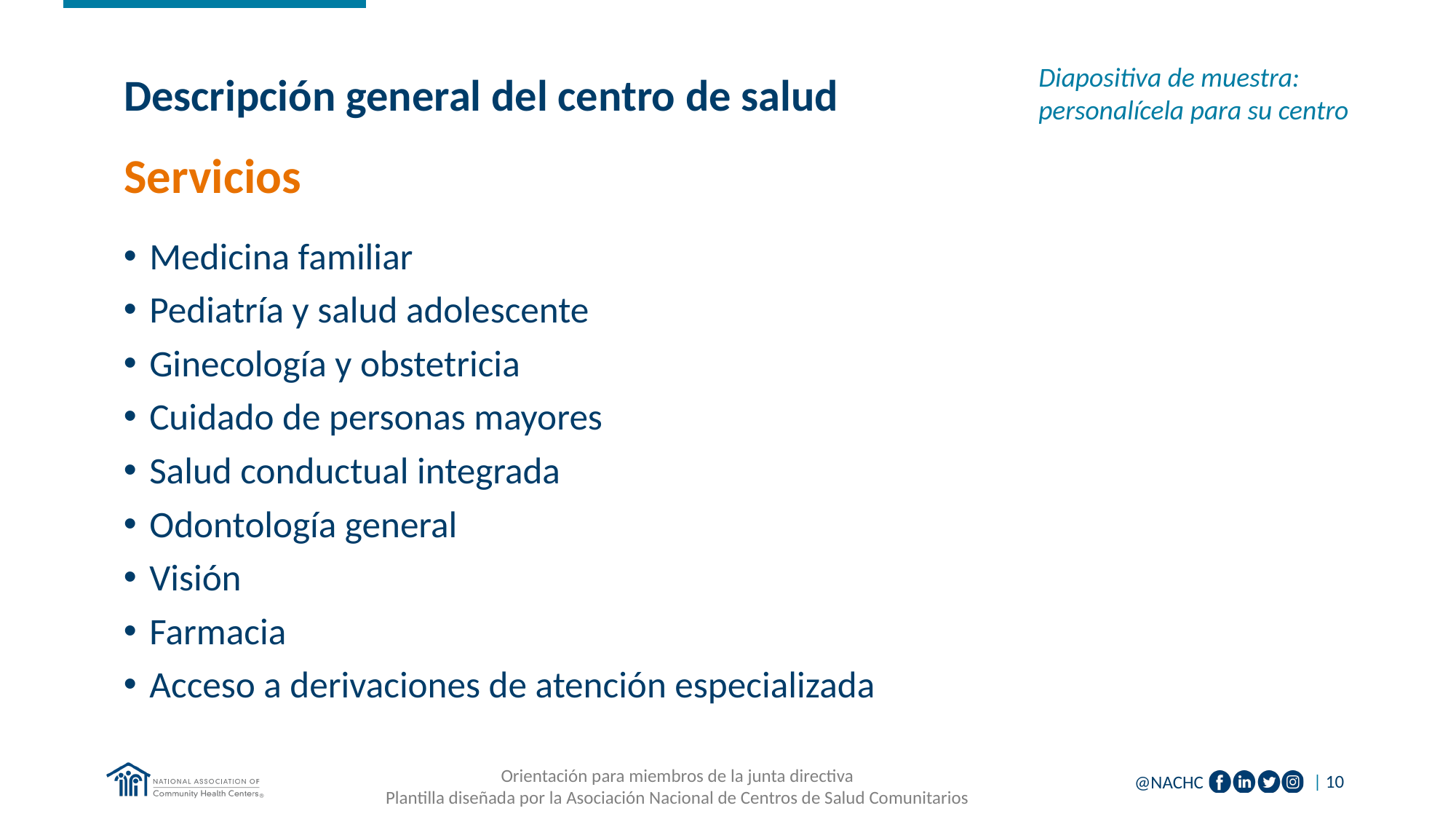

Descripción general del centro de salud
Diapositiva de muestra: personalícela para su centro
# Servicios
Medicina familiar
Pediatría y salud adolescente
Ginecología y obstetricia
Cuidado de personas mayores
Salud conductual integrada
Odontología general
Visión
Farmacia
Acceso a derivaciones de atención especializada
Orientación para miembros de la junta directiva
Plantilla diseñada por la Asociación Nacional de Centros de Salud Comunitarios
| 10